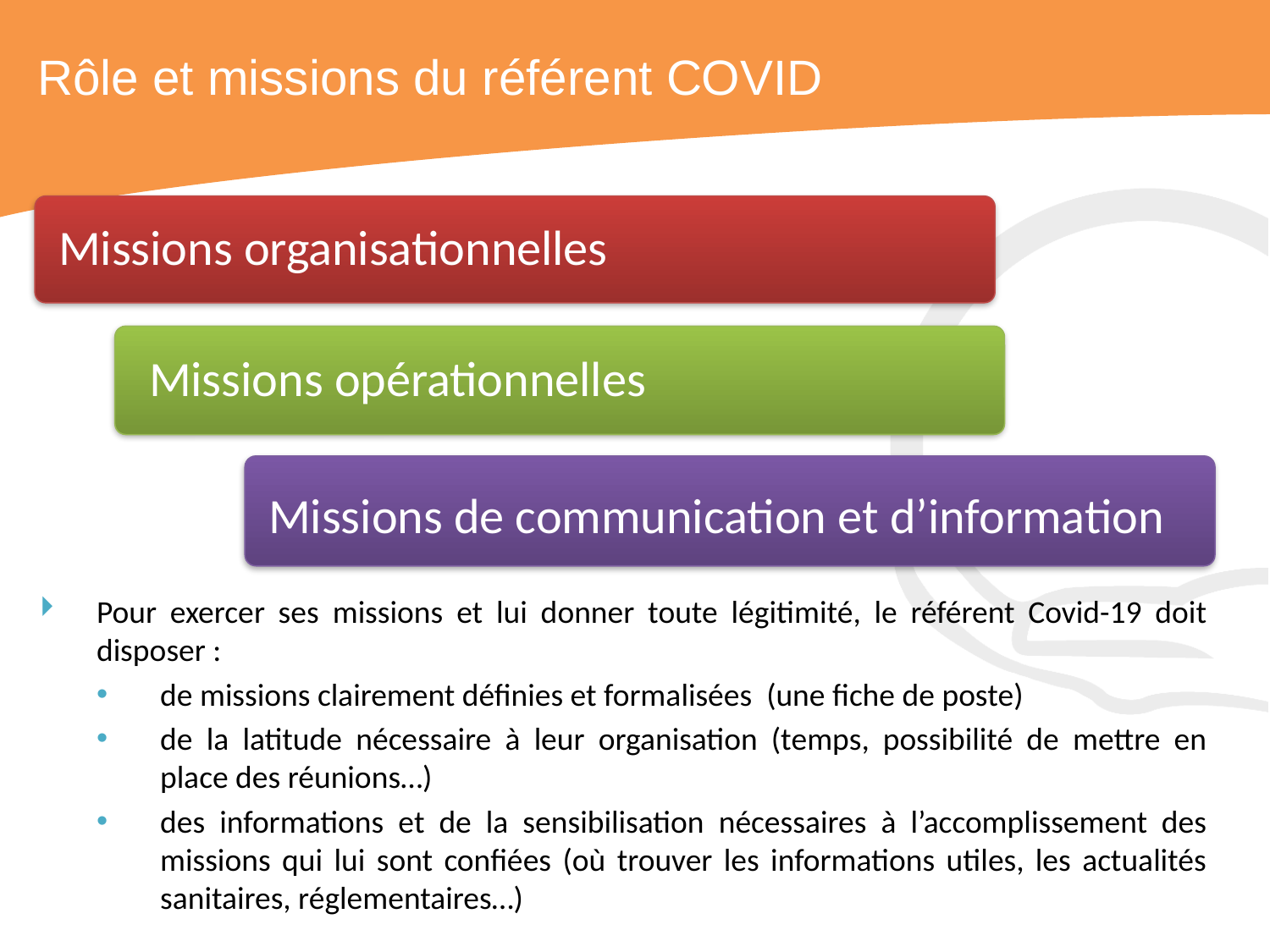

# Rôle et missions du référent COVID

Missions organisationnelles

Missions opérationnelles

Missions de communication et d’information
Pour exercer ses missions et lui donner toute légitimité, le référent Covid-19 doit disposer :
de missions clairement définies et formalisées  (une fiche de poste)
de la latitude nécessaire à leur organisation (temps, possibilité de mettre en place des réunions…)
des informations et de la sensibilisation nécessaires à l’accomplissement des missions qui lui sont confiées (où trouver les informations utiles, les actualités sanitaires, réglementaires…)